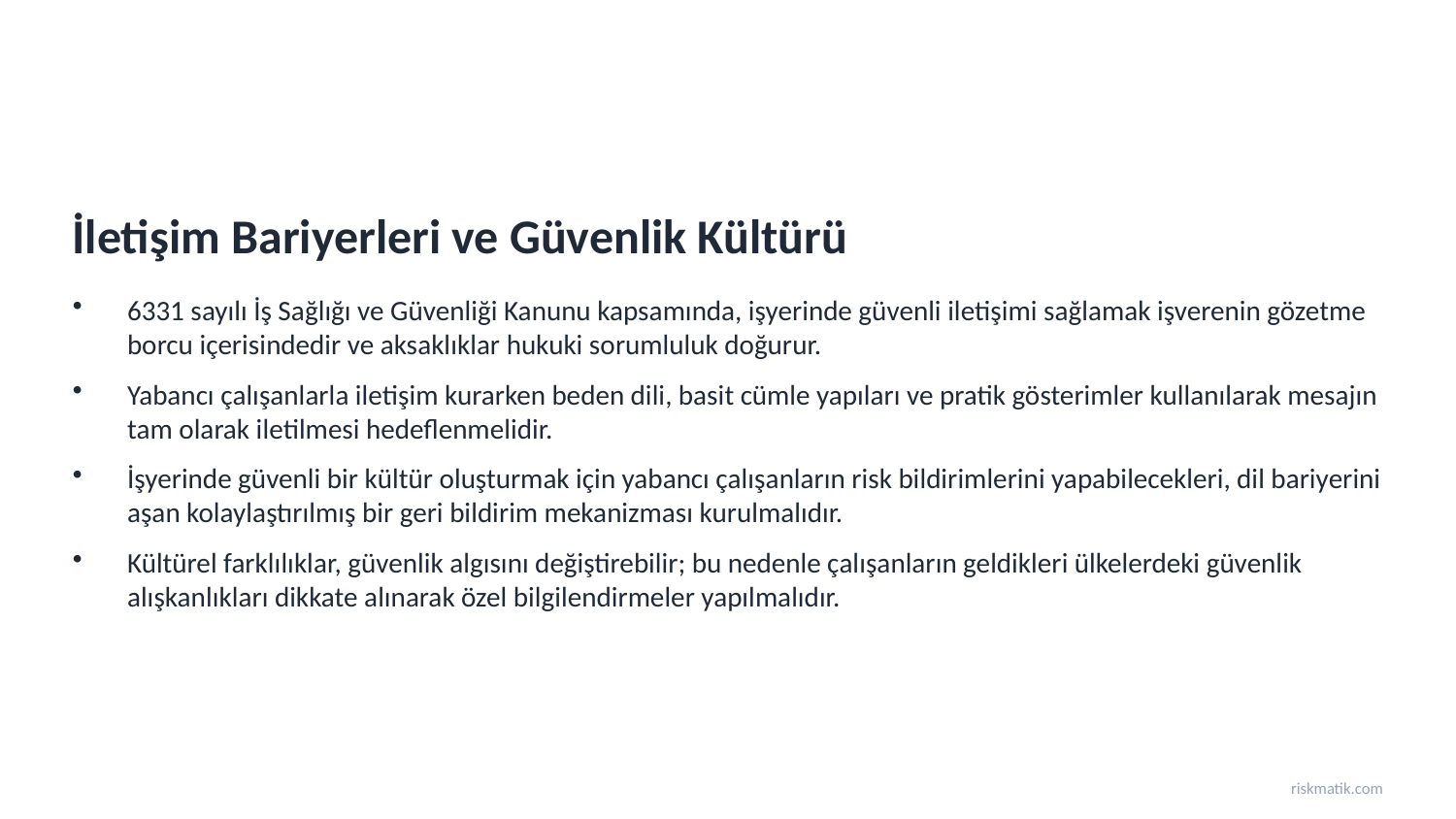

İletişim Bariyerleri ve Güvenlik Kültürü
6331 sayılı İş Sağlığı ve Güvenliği Kanunu kapsamında, işyerinde güvenli iletişimi sağlamak işverenin gözetme borcu içerisindedir ve aksaklıklar hukuki sorumluluk doğurur.
Yabancı çalışanlarla iletişim kurarken beden dili, basit cümle yapıları ve pratik gösterimler kullanılarak mesajın tam olarak iletilmesi hedeflenmelidir.
İşyerinde güvenli bir kültür oluşturmak için yabancı çalışanların risk bildirimlerini yapabilecekleri, dil bariyerini aşan kolaylaştırılmış bir geri bildirim mekanizması kurulmalıdır.
Kültürel farklılıklar, güvenlik algısını değiştirebilir; bu nedenle çalışanların geldikleri ülkelerdeki güvenlik alışkanlıkları dikkate alınarak özel bilgilendirmeler yapılmalıdır.
riskmatik.com